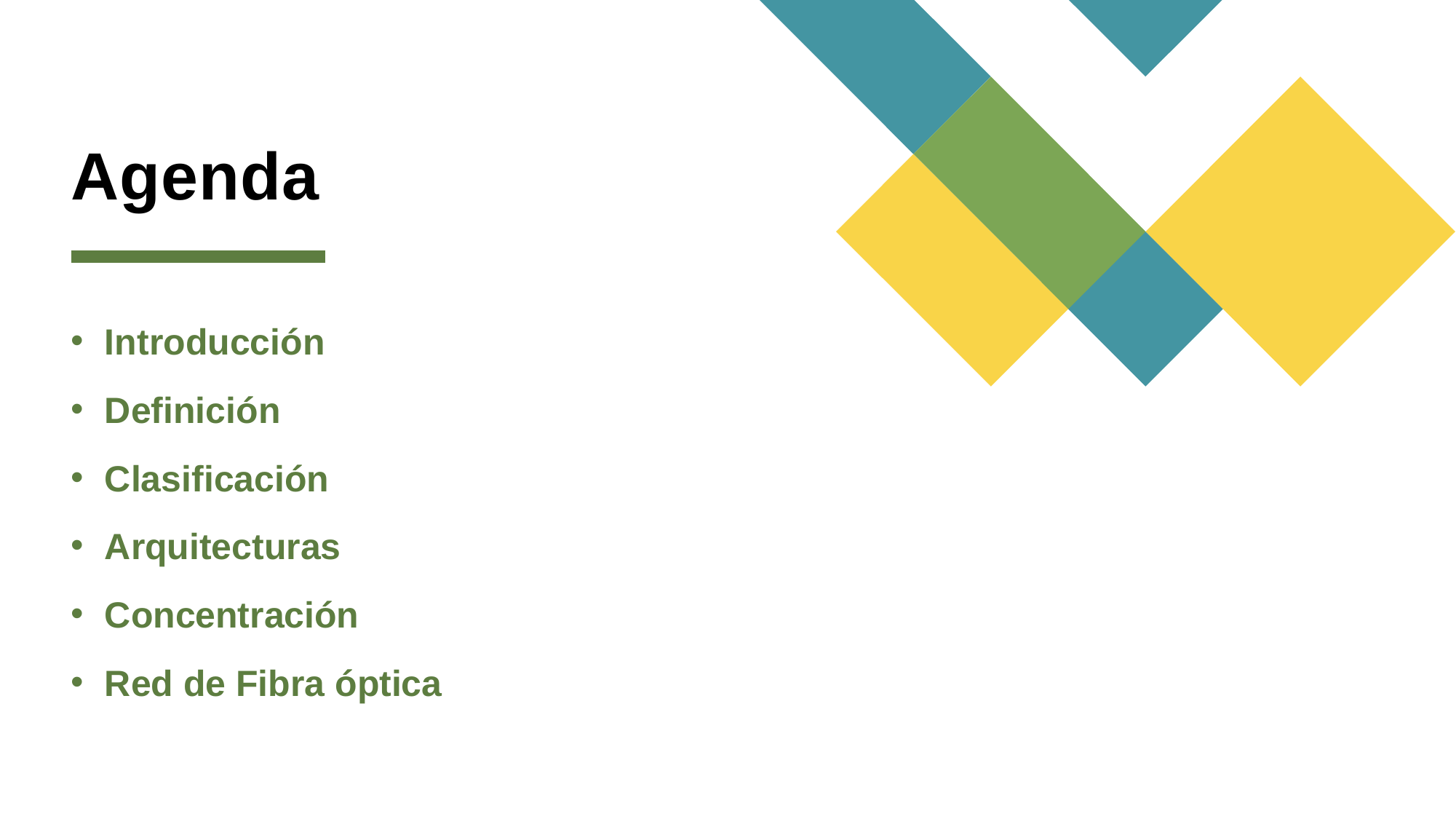

# Agenda
Introducción
Definición
Clasificación
Arquitecturas
Concentración
Red de Fibra óptica